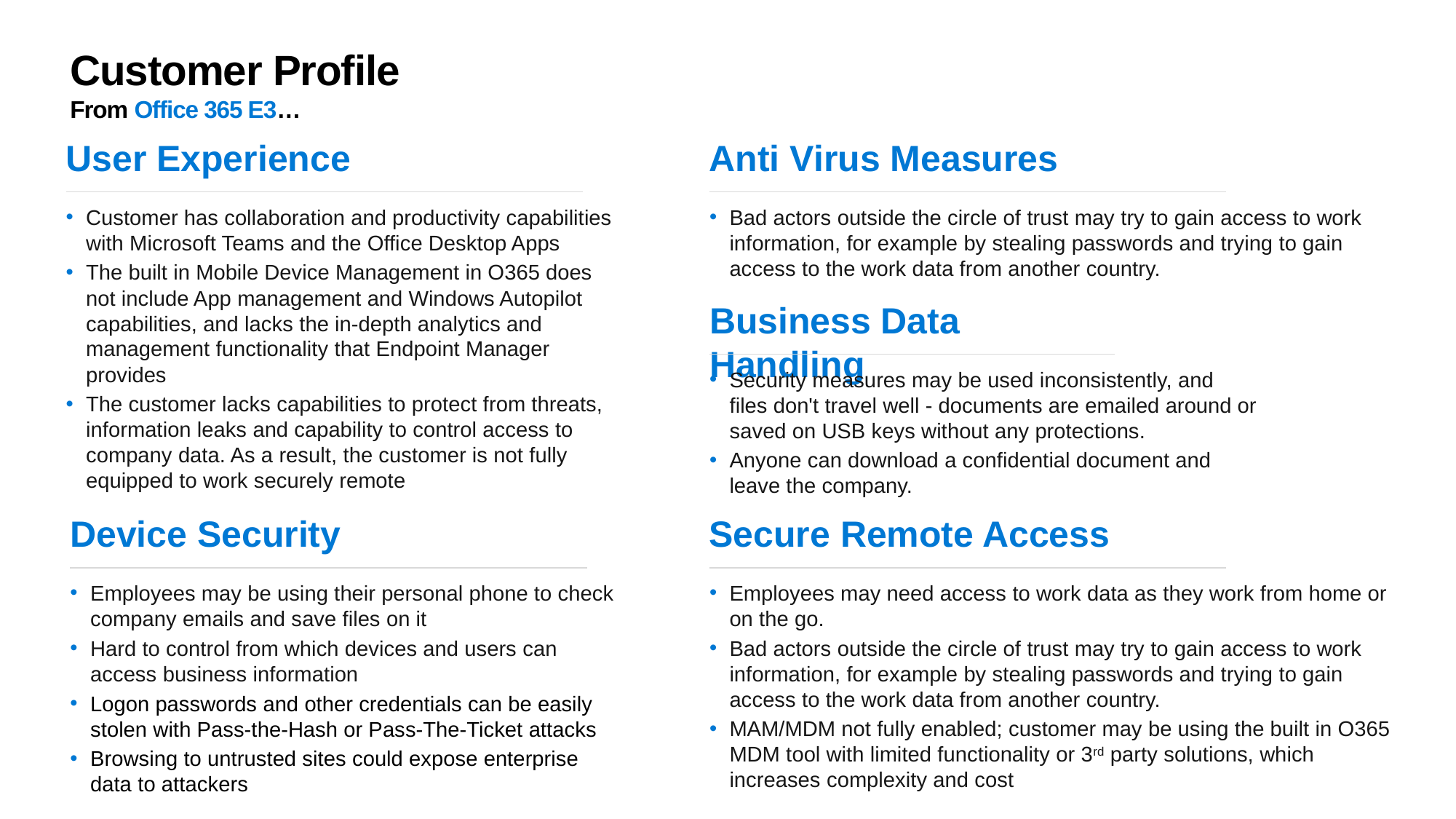

# Customer Profile From Office 365 E3…
User Experience

Anti Virus Measures

Customer has collaboration and productivity capabilities with Microsoft Teams and the Office Desktop Apps
The built in Mobile Device Management in O365 does not include App management and Windows Autopilot capabilities, and lacks the in-depth analytics and management functionality that Endpoint Manager provides
The customer lacks capabilities to protect from threats, information leaks and capability to control access to company data. As a result, the customer is not fully equipped to work securely remote
Bad actors outside the circle of trust may try to gain access to work information, for example by stealing passwords and trying to gain access to the work data from another country.

Business Data Handling

Security measures may be used inconsistently, and files don't travel well - documents are emailed around or saved on USB keys without any protections.
Anyone can download a confidential document and leave the company.​

Device Security

Secure Remote Access

Employees may need access to work data as they work from home or on the go.
Bad actors outside the circle of trust may try to gain access to work information, for example by stealing passwords and trying to gain access to the work data from another country.
MAM/MDM not fully enabled; customer may be using the built in O365 MDM tool with limited functionality or 3rd party solutions, which increases complexity and cost

Employees may be using their personal phone to check company emails and save files on it
Hard to control from which devices and users can access business information
Logon passwords and other credentials can be easily stolen with Pass-the-Hash or Pass-The-Ticket attacks
Browsing to untrusted sites could expose enterprise data to attackers